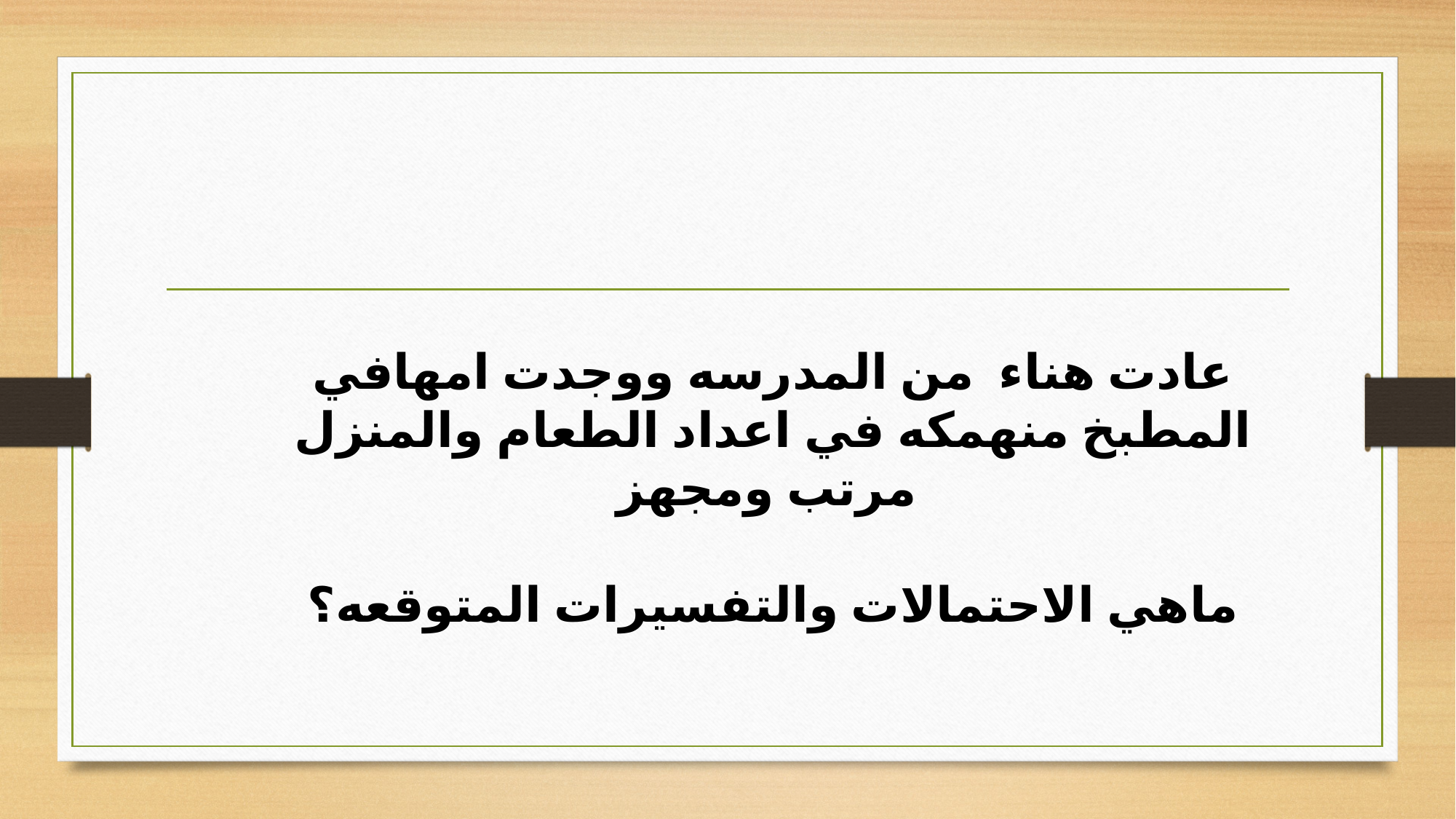

عادت هناء  من المدرسه ووجدت امهافي المطبخ منهمكه في اعداد الطعام والمنزل مرتب ومجهز

ماهي الاحتمالات والتفسيرات المتوقعه؟